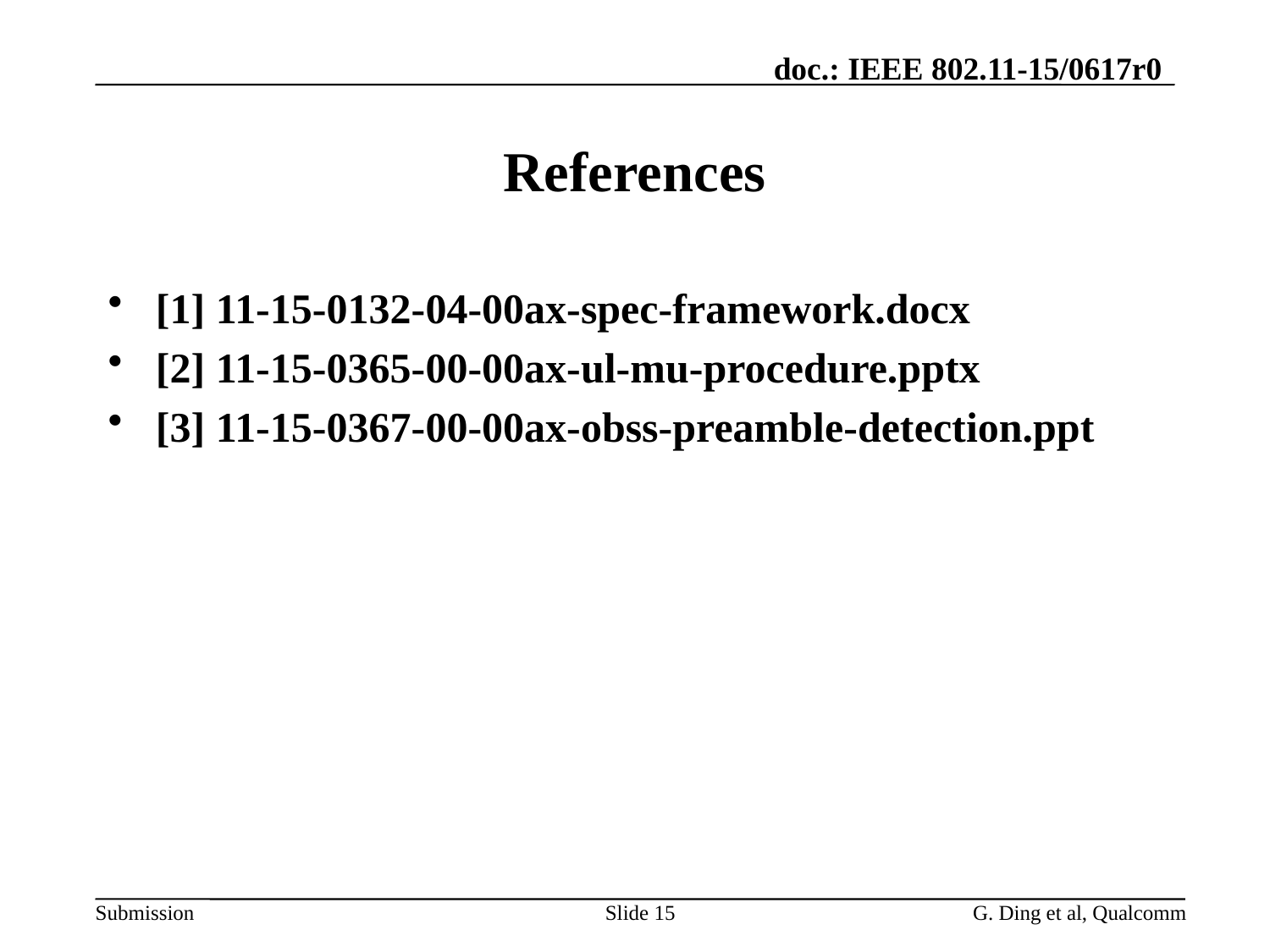

# References
[1] 11-15-0132-04-00ax-spec-framework.docx
[2] 11-15-0365-00-00ax-ul-mu-procedure.pptx
[3] 11-15-0367-00-00ax-obss-preamble-detection.ppt
Slide 15
G. Ding et al, Qualcomm